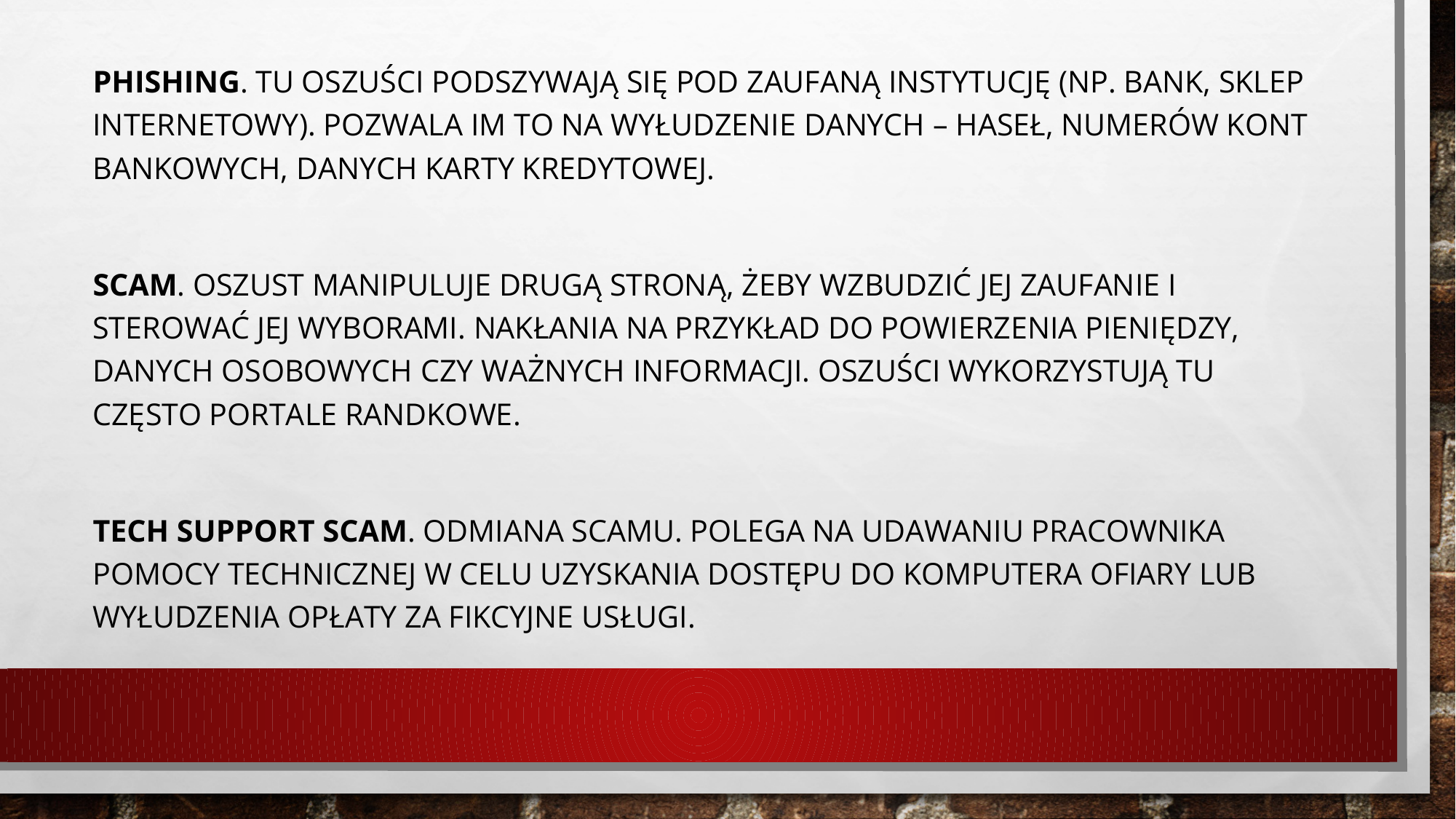

Phishing. Tu oszuści podszywają się pod zaufaną instytucję (np. bank, sklep internetowy). Pozwala im to na wyłudzenie danych – haseł, numerów kont bankowych, danych karty kredytowej.

Scam. Oszust manipuluje drugą stroną, żeby wzbudzić jej zaufanie i sterować jej wyborami. Nakłania na przykład do powierzenia pieniędzy, danych osobowych czy ważnych informacji. Oszuści wykorzystują tu często portale randkowe.

Tech support scam. Odmiana scamu. Polega na udawaniu pracownika pomocy technicznej w celu uzyskania dostępu do komputera ofiary lub wyłudzenia opłaty za fikcyjne usługi.